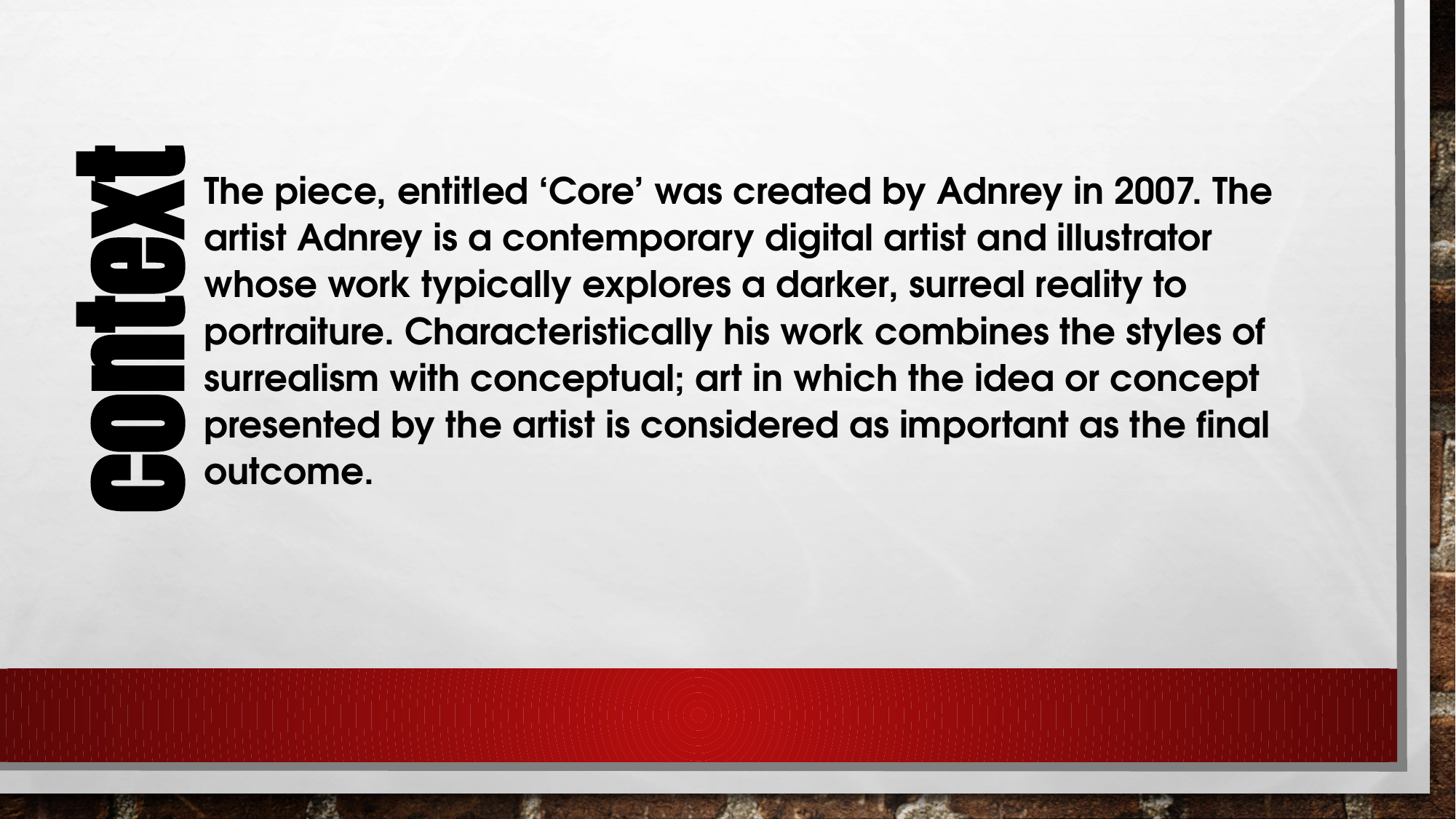

context
The piece, entitled ‘Core’ was created by Adnrey in 2007. The artist Adnrey is a contemporary digital artist and illustrator whose work typically explores a darker, surreal reality to portraiture. Characteristically his work combines the styles of surrealism with conceptual; art in which the idea or concept presented by the artist is considered as important as the final outcome.